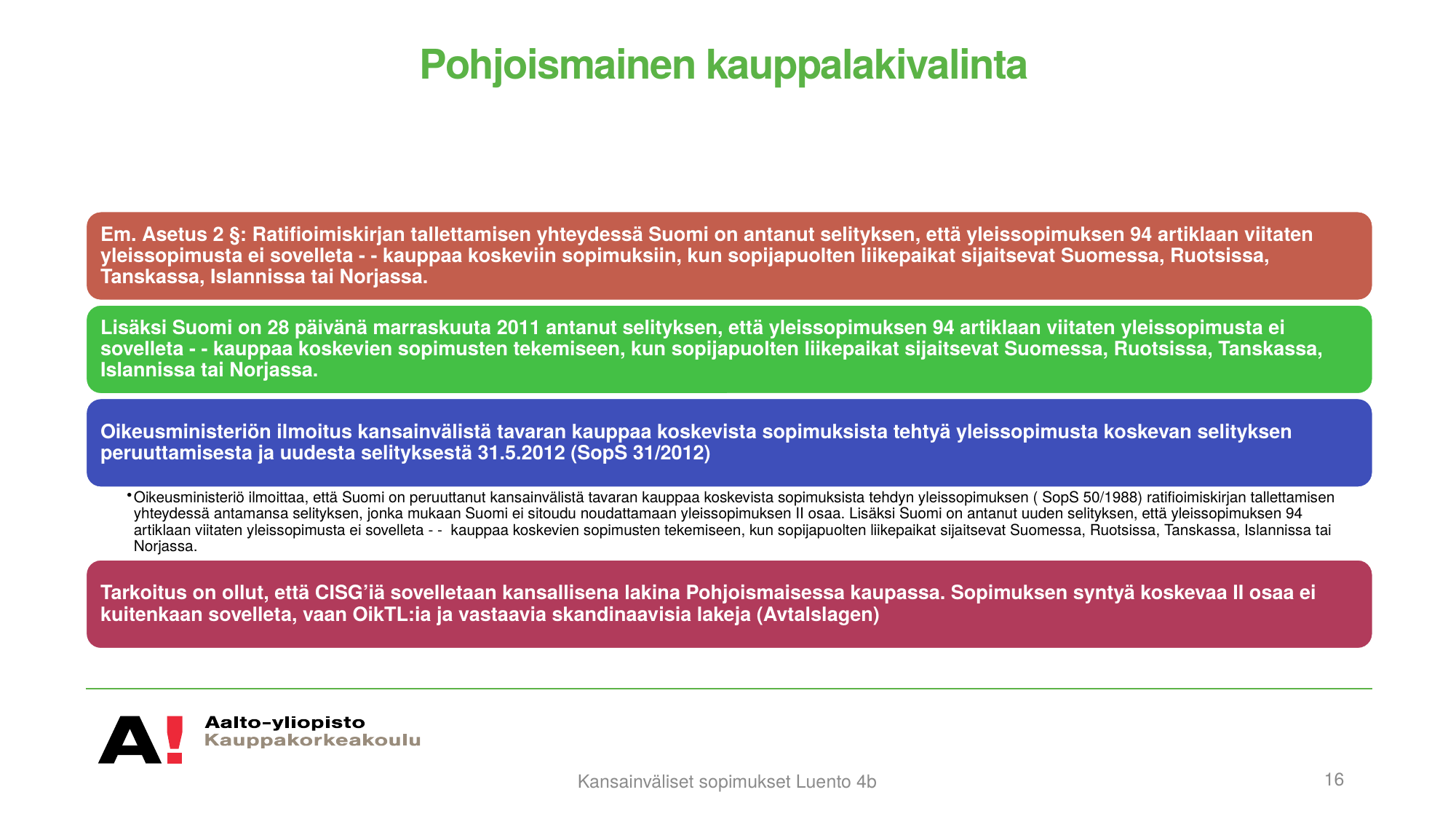

# Pohjoismainen kauppalakivalinta
Em. Asetus 2 §: Ratifioimiskirjan tallettamisen yhteydessä Suomi on antanut selityksen, että yleissopimuksen 94 artiklaan viitaten yleissopimusta ei sovelleta - - kauppaa koskeviin sopimuksiin, kun sopijapuolten liikepaikat sijaitsevat Suomessa, Ruotsissa, Tanskassa, Islannissa tai Norjassa.
Lisäksi Suomi on 28 päivänä marraskuuta 2011 antanut selityksen, että yleissopimuksen 94 artiklaan viitaten yleissopimusta ei sovelleta - - kauppaa koskevien sopimusten tekemiseen, kun sopijapuolten liikepaikat sijaitsevat Suomessa, Ruotsissa, Tanskassa, Islannissa tai Norjassa.
Oikeusministeriön ilmoitus kansainvälistä tavaran kauppaa koskevista sopimuksista tehtyä yleissopimusta koskevan selityksen peruuttamisesta ja uudesta selityksestä 31.5.2012 (SopS 31/2012)
Oikeusministeriö ilmoittaa, että Suomi on peruuttanut kansainvälistä tavaran kauppaa koskevista sopimuksista tehdyn yleissopimuksen ( SopS 50/1988) ratifioimiskirjan tallettamisen yhteydessä antamansa selityksen, jonka mukaan Suomi ei sitoudu noudattamaan yleissopimuksen II osaa. Lisäksi Suomi on antanut uuden selityksen, että yleissopimuksen 94 artiklaan viitaten yleissopimusta ei sovelleta - -  kauppaa koskevien sopimusten tekemiseen, kun sopijapuolten liikepaikat sijaitsevat Suomessa, Ruotsissa, Tanskassa, Islannissa tai Norjassa.
Tarkoitus on ollut, että CISG’iä sovelletaan kansallisena lakina Pohjoismaisessa kaupassa. Sopimuksen syntyä koskevaa II osaa ei kuitenkaan sovelleta, vaan OikTL:ia ja vastaavia skandinaavisia lakeja (Avtalslagen)
Kansainväliset sopimukset Luento 4b
16